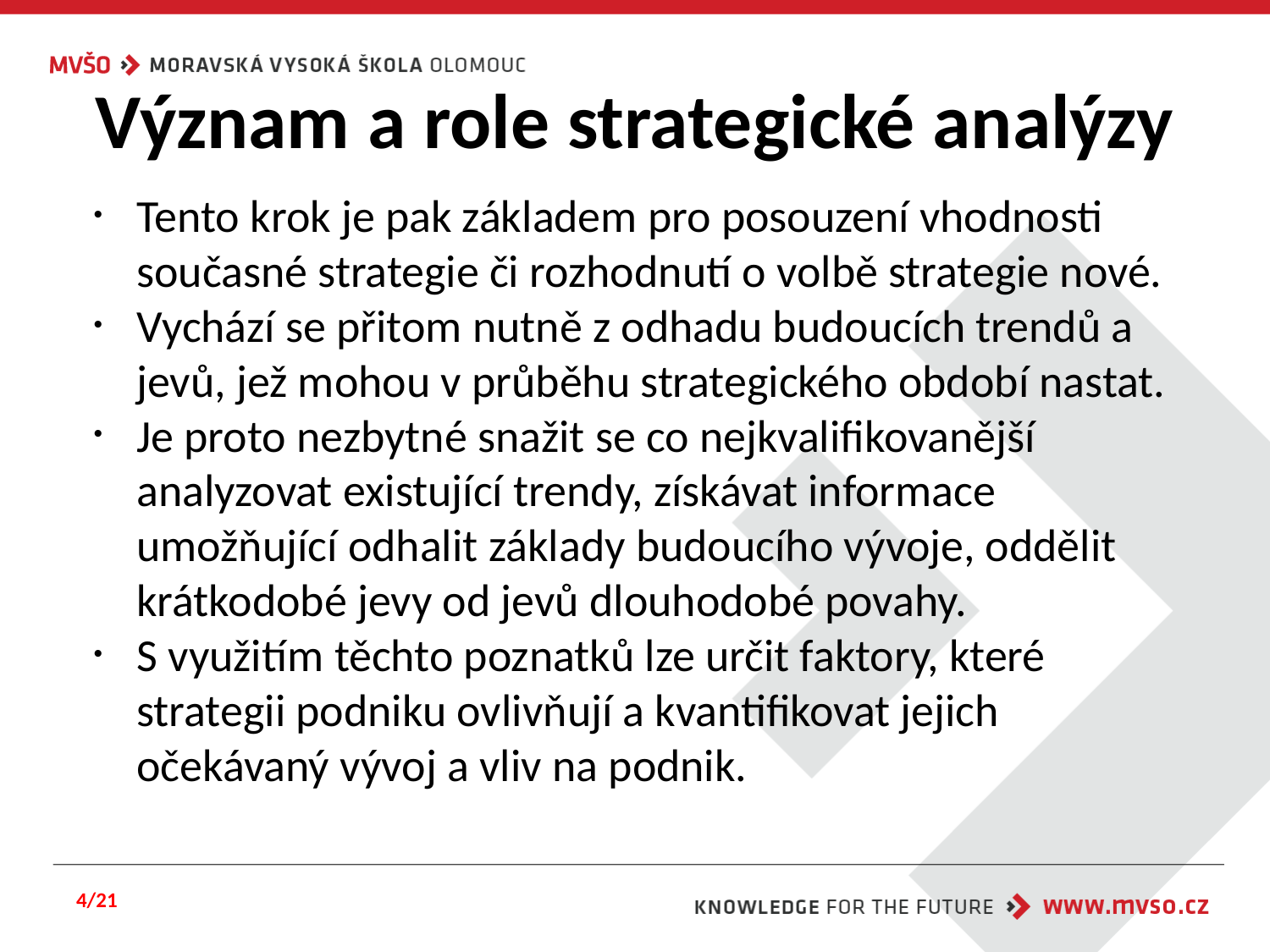

# Význam a role strategické analýzy
Tento krok je pak základem pro posouzení vhodnosti současné strategie či rozhodnutí o volbě strategie nové.
Vychází se přitom nutně z odhadu budoucích trendů a jevů, jež mohou v průběhu strategického období nastat.
Je proto nezbytné snažit se co nejkvalifikovanější analyzovat existující trendy, získávat informace umožňující odhalit základy budoucího vývoje, oddělit krátkodobé jevy od jevů dlouhodobé povahy.
S využitím těchto poznatků lze určit faktory, které strategii podniku ovlivňují a kvantifikovat jejich očekávaný vývoj a vliv na podnik.
4/21